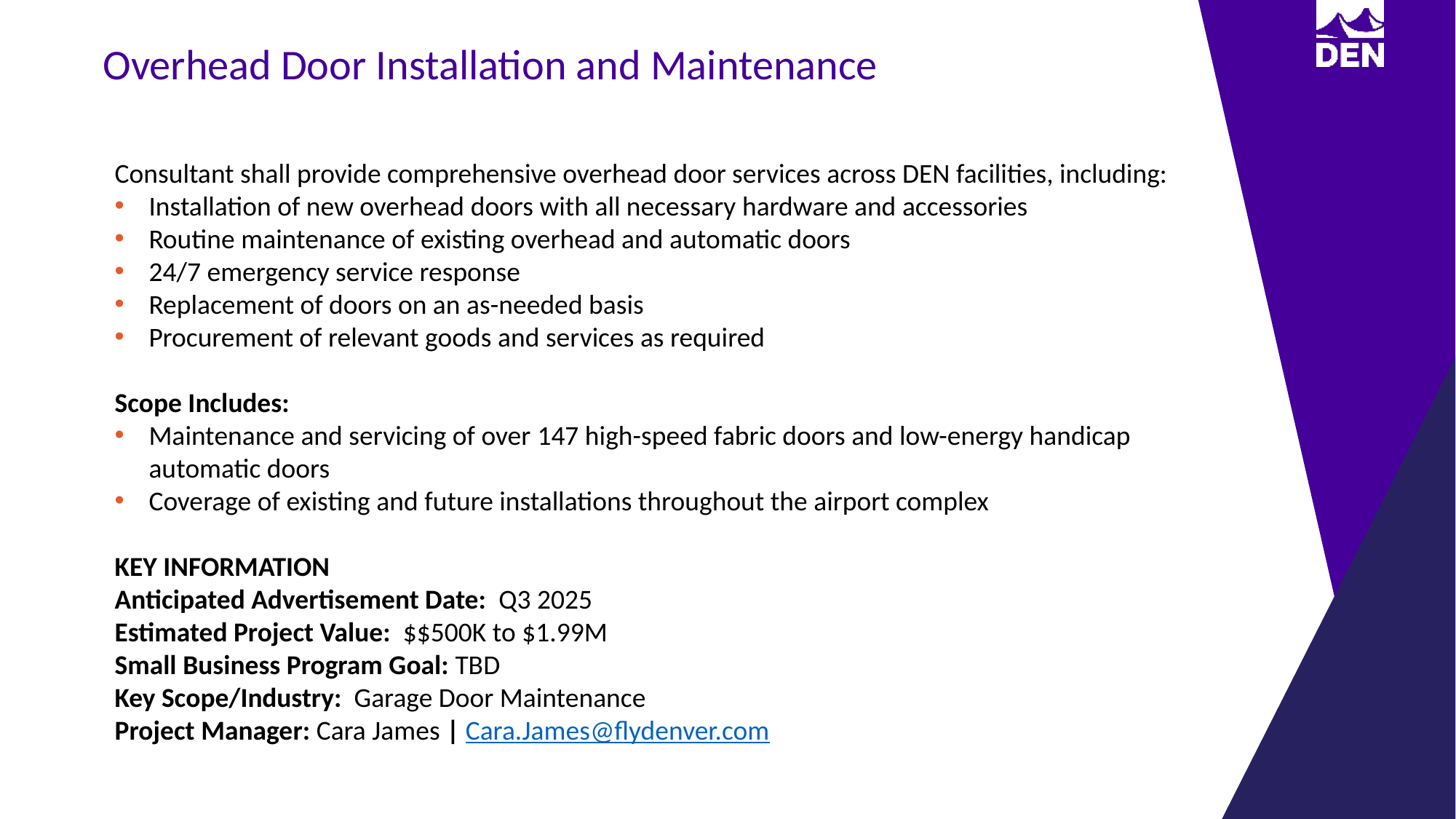

Overhead Door Installation and Maintenance
Consultant shall provide comprehensive overhead door services across DEN facilities, including:
Installation of new overhead doors with all necessary hardware and accessories
Routine maintenance of existing overhead and automatic doors
24/7 emergency service response
Replacement of doors on an as-needed basis
Procurement of relevant goods and services as required
Scope Includes:
Maintenance and servicing of over 147 high-speed fabric doors and low-energy handicap automatic doors
Coverage of existing and future installations throughout the airport complex
​
KEY INFORMATION ​
Anticipated Advertisement Date:  Q3 2025
Estimated Project Value:  $$500K to $1.99M
Small Business Program Goal: TBD
Key Scope/Industry:​  Garage Door Maintenance
Project Manager​: Cara James | Cara.James@flydenver.com